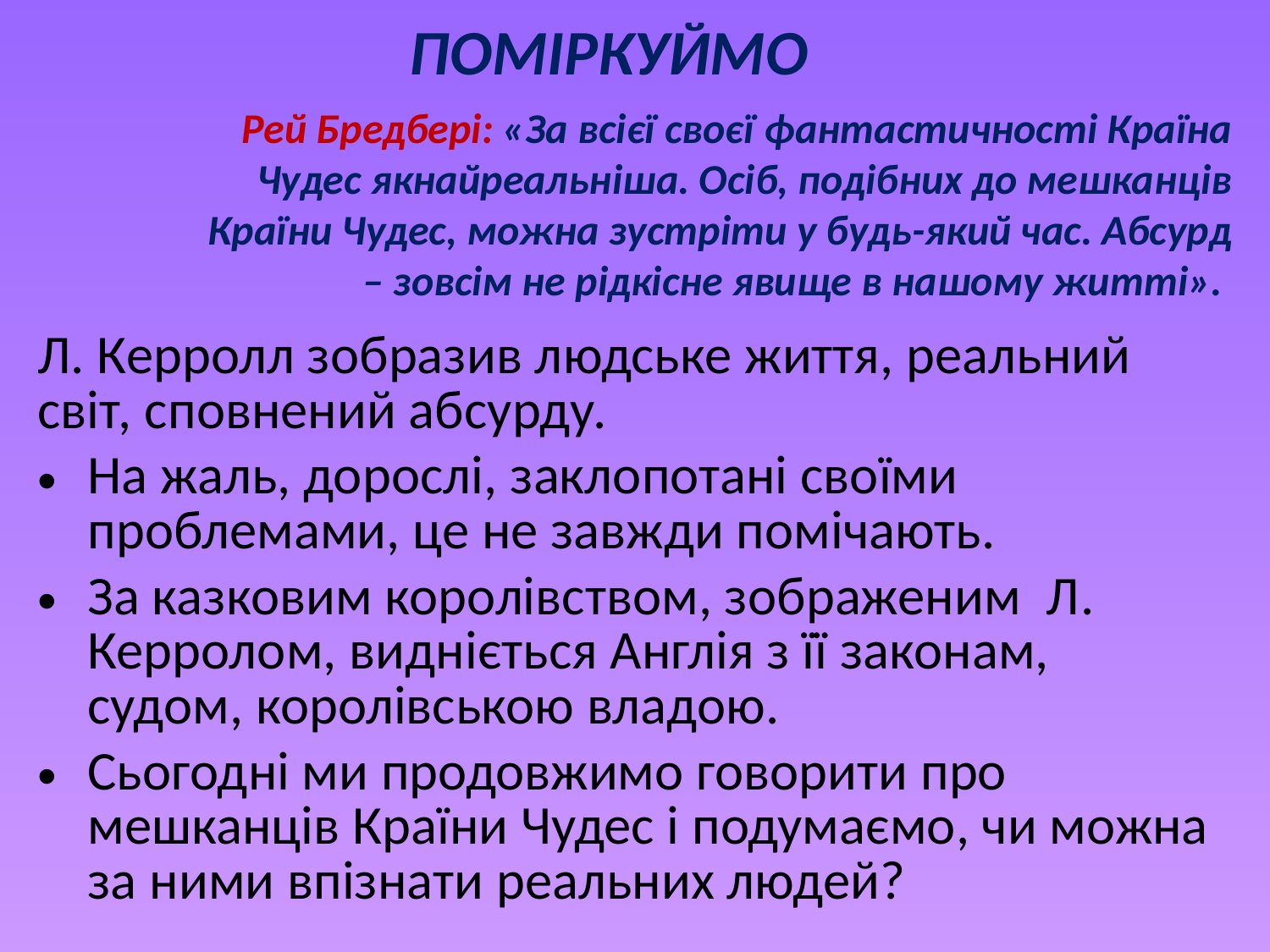

ПОМІРКУЙМО
Рей Бредбері: «За всієї своєї фантастичності Країна Чудес якнайреальніша. Осіб, подібних до мешканців Країни Чудес, можна зустріти у будь-який час. Абсурд – зовсім не рідкісне явище в нашому житті».

Л. Керролл зобразив людське життя, реальний світ, сповнений абсурду.
На жаль, дорослі, заклопотані своїми проблемами, це не завжди помічають.
За казковим королівством, зображеним  Л. Керролом, видніється Англія з її законам, судом, королівською владою.
Сьогодні ми продовжимо говорити про мешканців Країни Чудес і подумаємо, чи можна за ними впізнати реальних людей?